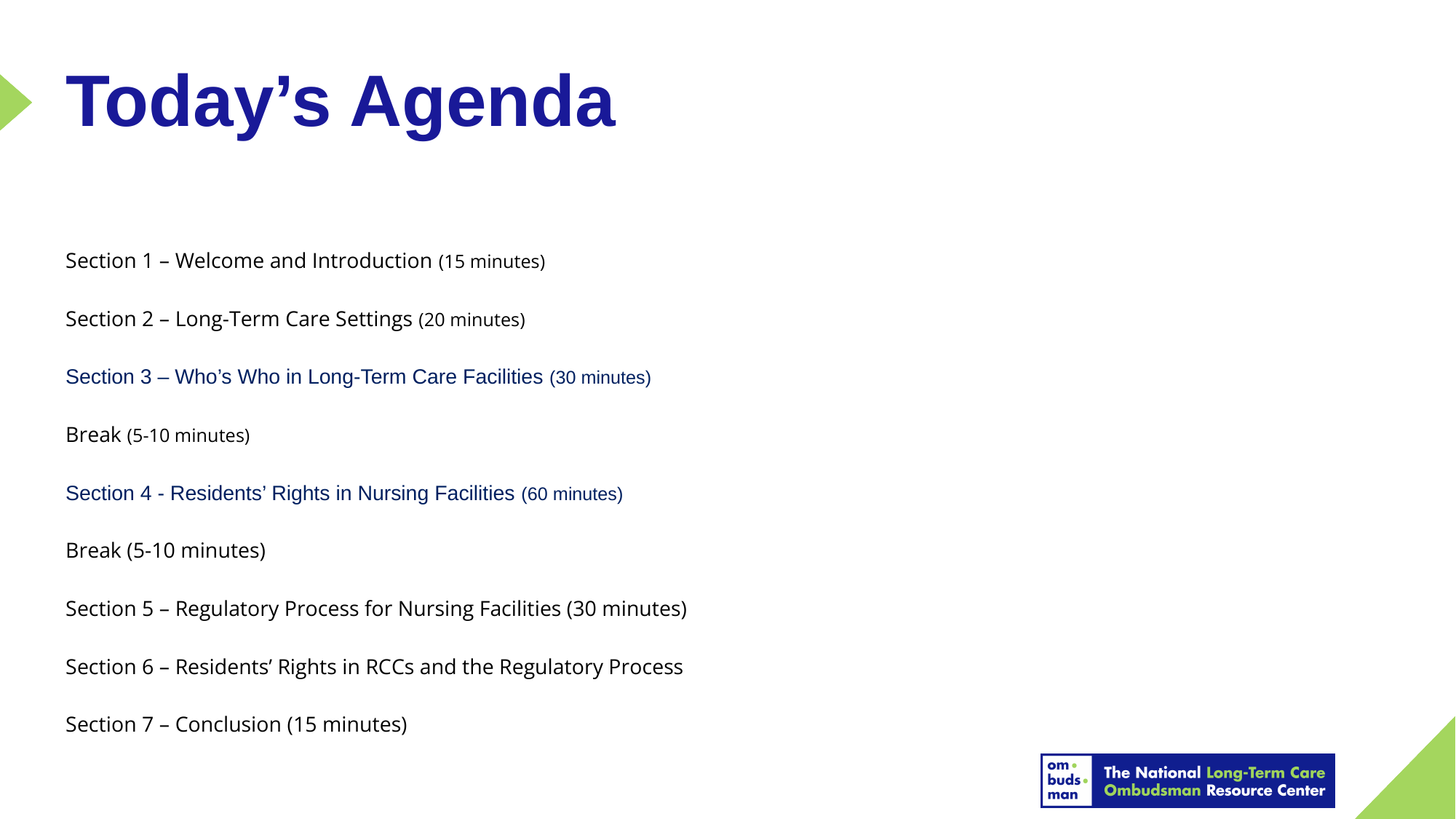

# Today’s Agenda

Section 1 – Welcome and Introduction (15 minutes)
Section 2 – Long-Term Care Settings (20 minutes)
Section 3 – Who’s Who in Long-Term Care Facilities (30 minutes)
Break (5-10 minutes)
Section 4 - Residents’ Rights in Nursing Facilities (60 minutes)
Break (5-10 minutes)
Section 5 – Regulatory Process for Nursing Facilities (30 minutes)
Section 6 – Residents’ Rights in RCCs and the Regulatory Process
Section 7 – Conclusion (15 minutes)